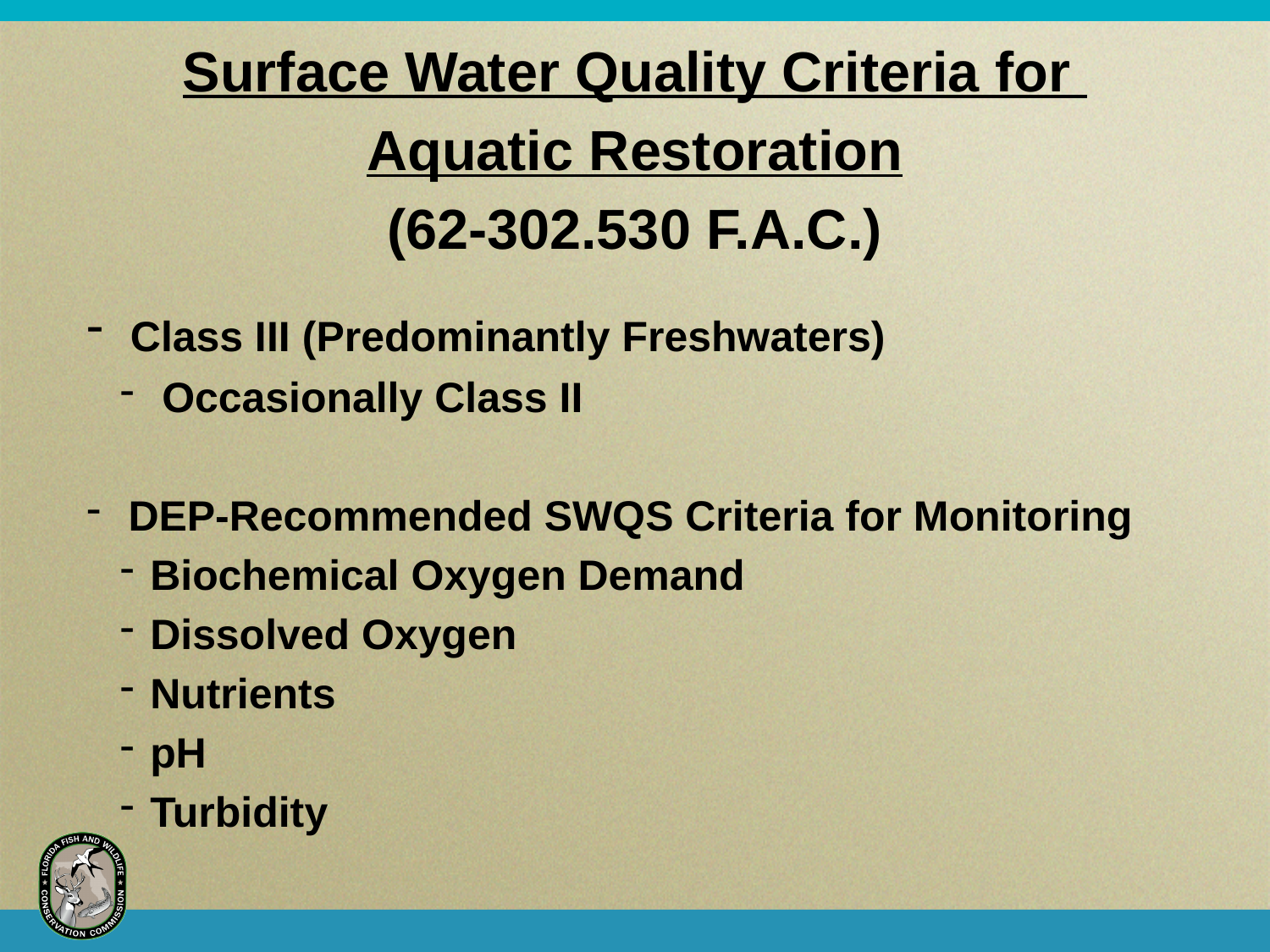

Surface Water Quality Criteria for
Aquatic Restoration
(62-302.530 F.A.C.)
#
 Class III (Predominantly Freshwaters)
 Occasionally Class II

 DEP-Recommended SWQS Criteria for Monitoring
Biochemical Oxygen Demand
Dissolved Oxygen
Nutrients
pH
Turbidity